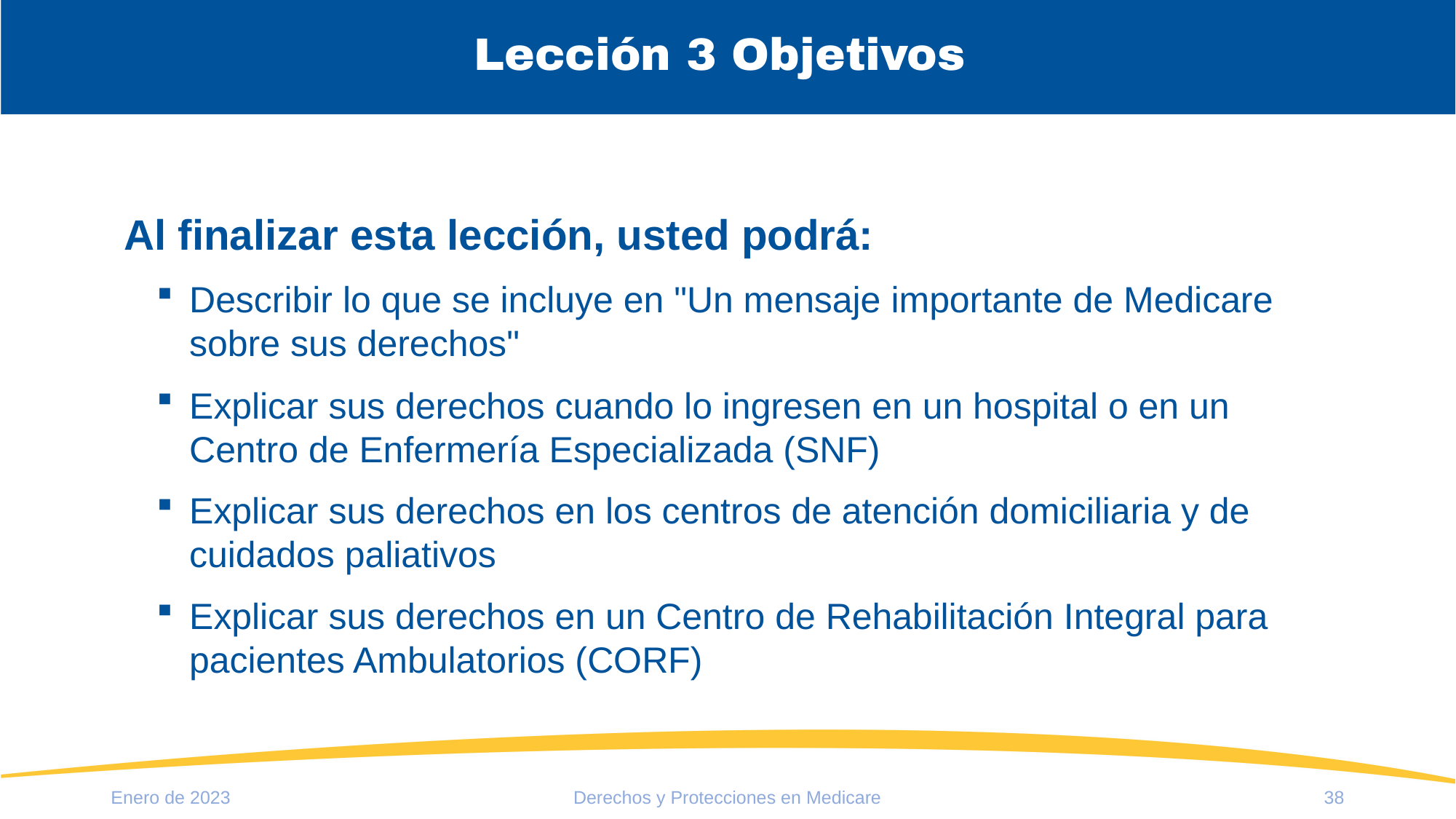

# Lección 3 Objetivos
Al finalizar esta lección, usted podrá:
Describir lo que se incluye en "Un mensaje importante de Medicare sobre sus derechos"
Explicar sus derechos cuando lo ingresen en un hospital o en un Centro de Enfermería Especializada (SNF)
Explicar sus derechos en los centros de atención domiciliaria y de cuidados paliativos
Explicar sus derechos en un Centro de Rehabilitación Integral para pacientes Ambulatorios (CORF)
Enero de 2023
Derechos y Protecciones en Medicare
38